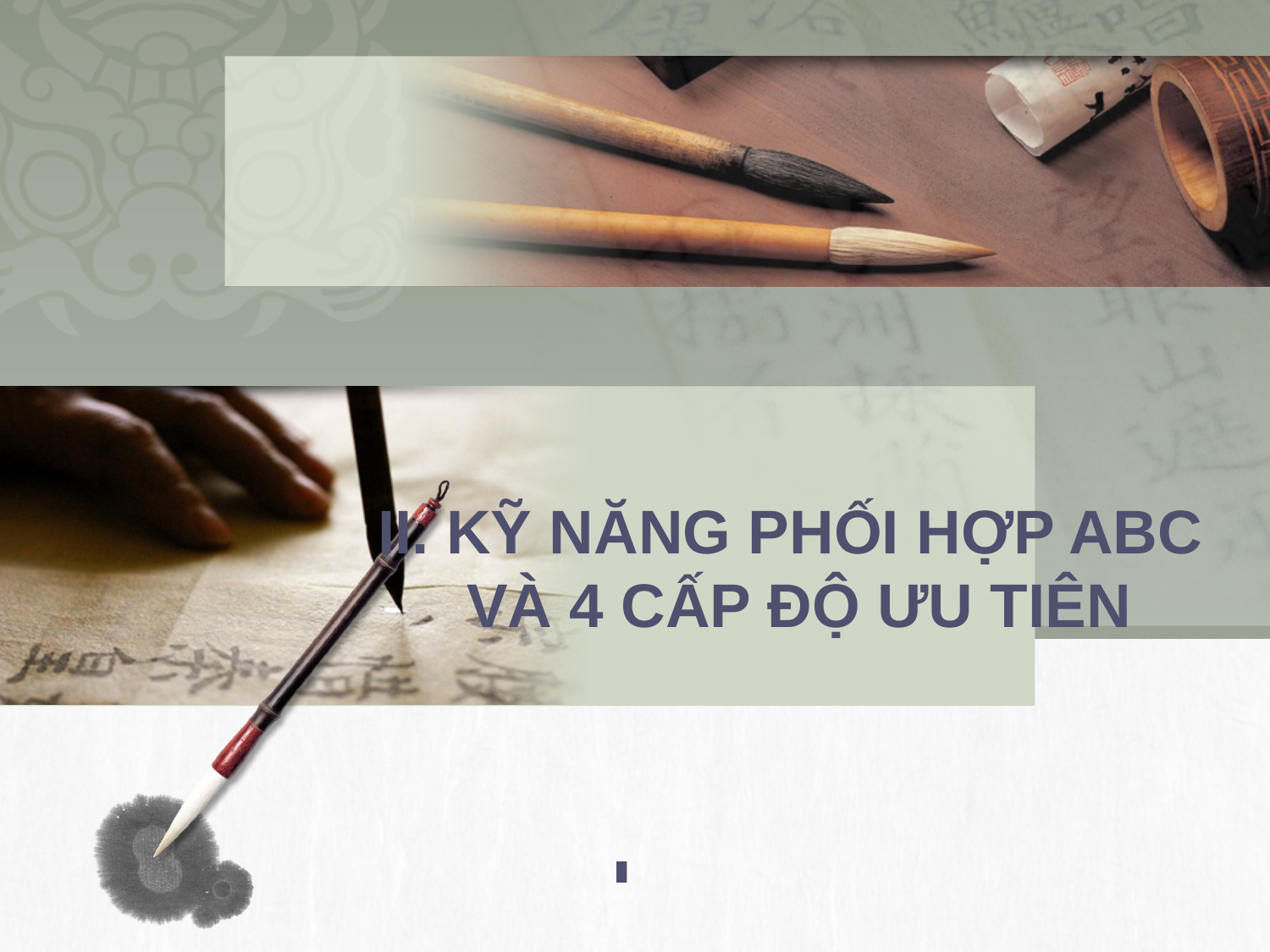

II. KỸ NĂNG PHỐI HỢP ABC
VÀ 4 CẤP ĐỘ ƯU TIÊN